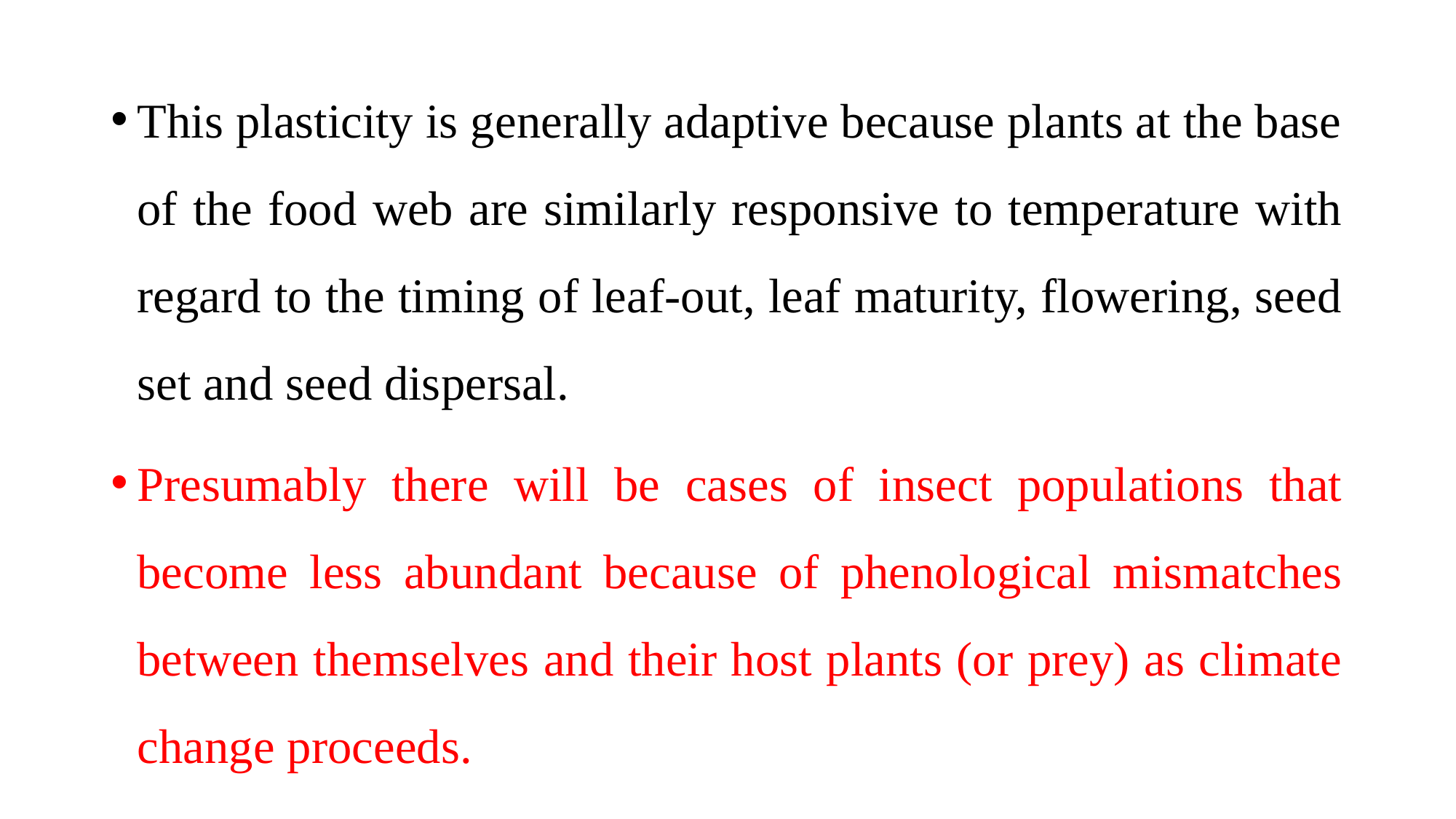

This plasticity is generally adaptive because plants at the base of the food web are similarly responsive to temperature with regard to the timing of leaf-out, leaf maturity, flowering, seed set and seed dispersal.
Presumably there will be cases of insect populations that become less abundant because of phenological mismatches between themselves and their host plants (or prey) as climate change proceeds.